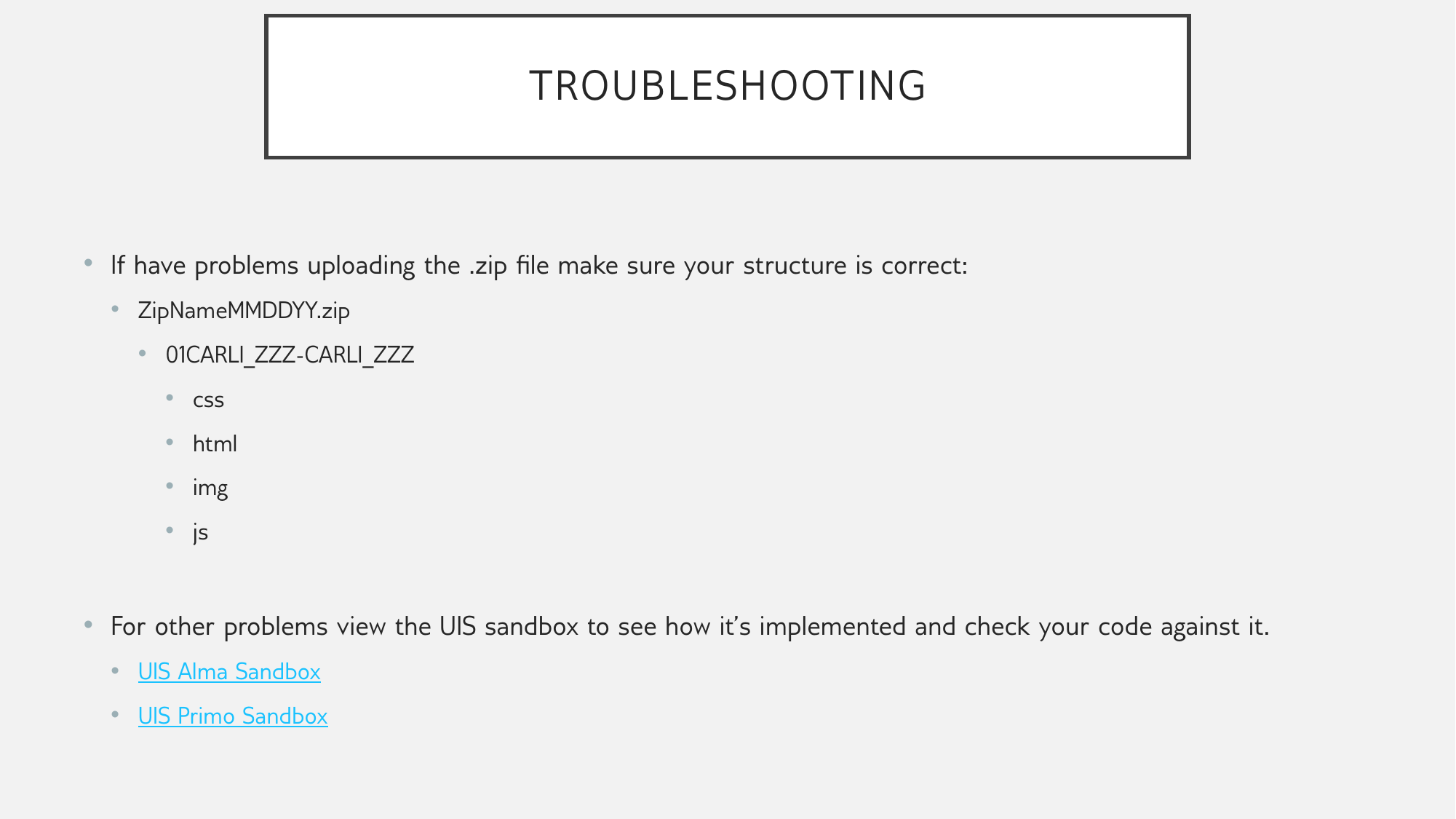

# Troubleshooting
If have problems uploading the .zip file make sure your structure is correct:
ZipNameMMDDYY.zip
01CARLI_ZZZ-CARLI_ZZZ
css
html
img
js

For other problems view the UIS sandbox to see how it’s implemented and check your code against it.
UIS Alma Sandbox
UIS Primo Sandbox